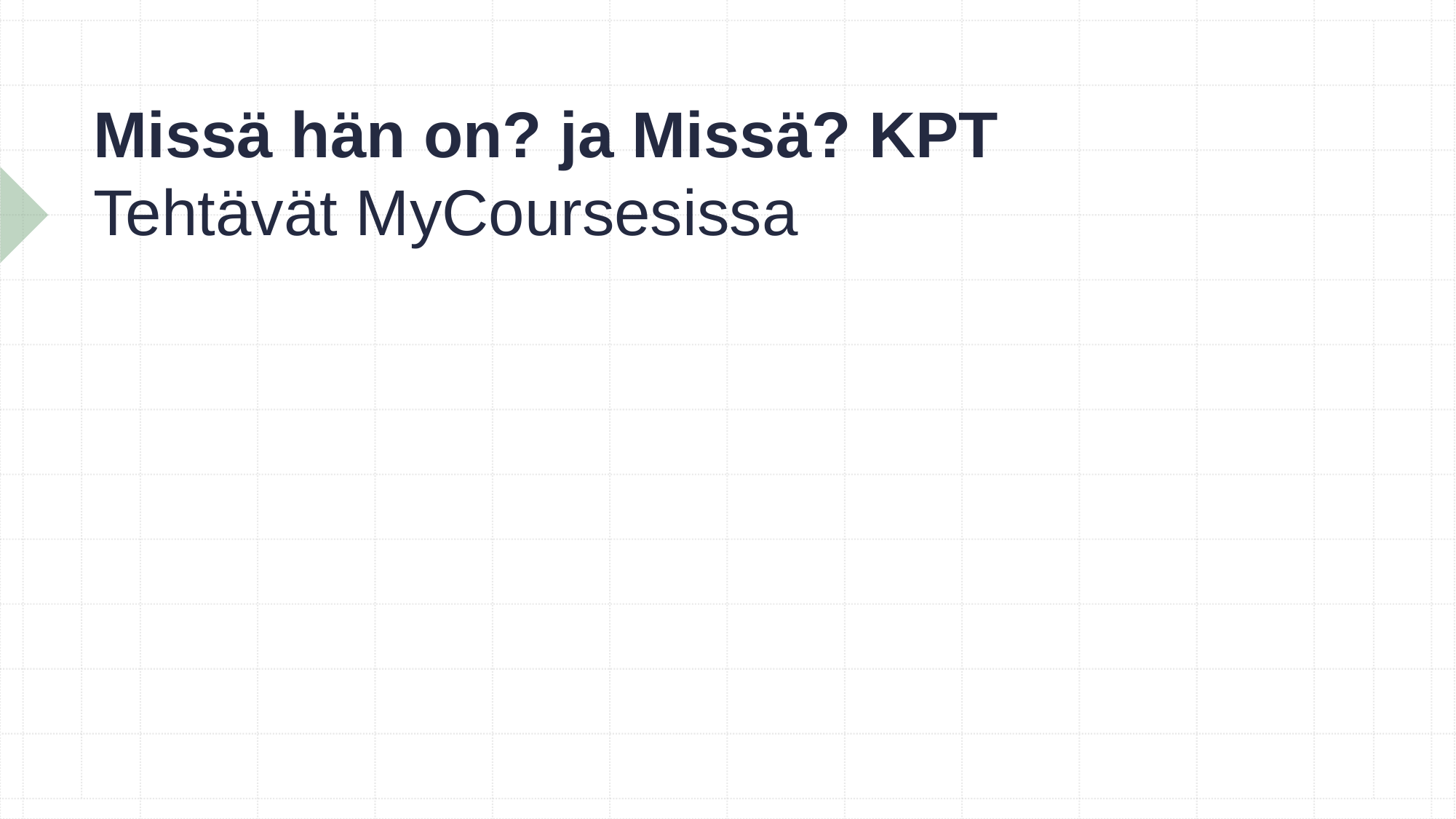

# Missä hän on? ja Missä? KPT Tehtävät MyCoursesissa